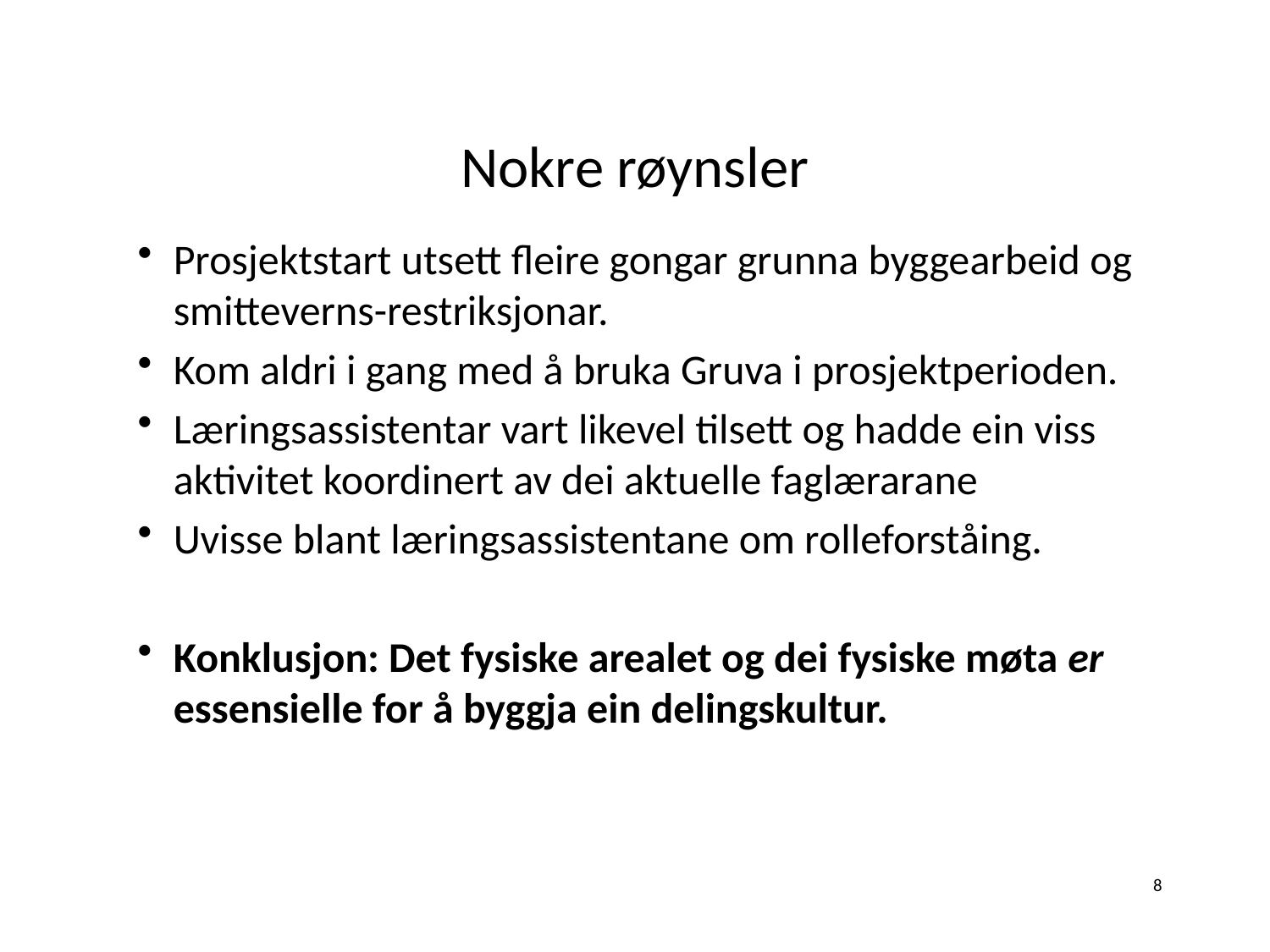

# Nokre røynsler
Prosjektstart utsett fleire gongar grunna byggearbeid og smitteverns-restriksjonar.
Kom aldri i gang med å bruka Gruva i prosjektperioden.
Læringsassistentar vart likevel tilsett og hadde ein viss aktivitet koordinert av dei aktuelle faglærarane
Uvisse blant læringsassistentane om rolleforståing.

Konklusjon: Det fysiske arealet og dei fysiske møta er essensielle for å byggja ein delingskultur.
8